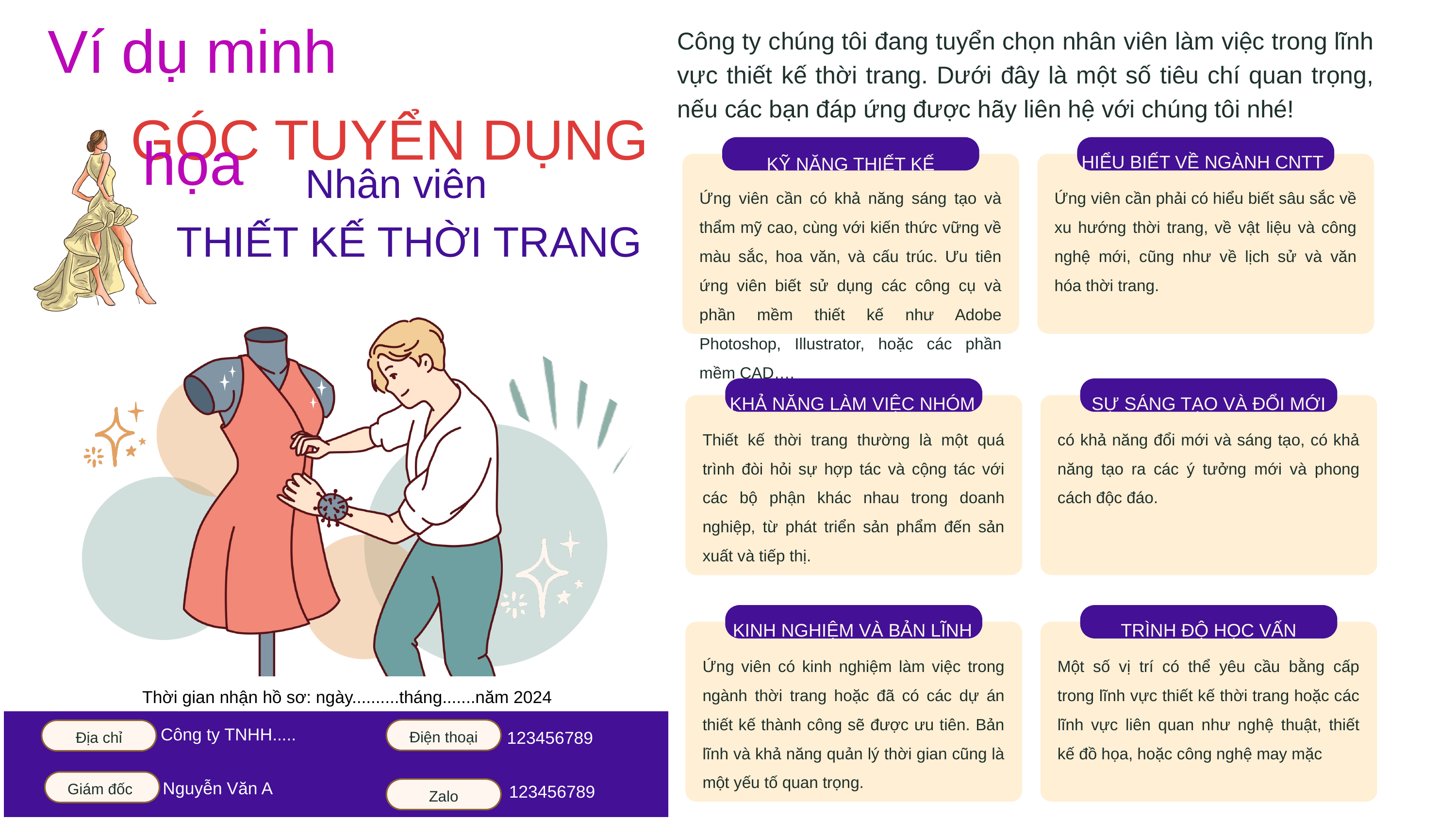

Ví dụ minh họa
Công ty chúng tôi đang tuyển chọn nhân viên làm việc trong lĩnh vực thiết kế thời trang. Dưới đây là một số tiêu chí quan trọng, nếu các bạn đáp ứng được hãy liên hệ với chúng tôi nhé!

GÓC TUYỂN DỤNG

HIỂU BIẾT VỀ NGÀNH CNTT
KỸ NĂNG THIẾT KẾ
Nhân viên

Ứng viên cần có khả năng sáng tạo và thẩm mỹ cao, cùng với kiến thức vững về màu sắc, hoa văn, và cấu trúc. Ưu tiên ứng viên biết sử dụng các công cụ và phần mềm thiết kế như Adobe Photoshop, Illustrator, hoặc các phần mềm CAD….
Ứng viên cần phải có hiểu biết sâu sắc về xu hướng thời trang, về vật liệu và công nghệ mới, cũng như về lịch sử và văn hóa thời trang.
THIẾT KẾ THỜI TRANG

KHẢ NĂNG LÀM VIỆC NHÓM
SỰ SÁNG TẠO VÀ ĐỔI MỚI

Thiết kế thời trang thường là một quá trình đòi hỏi sự hợp tác và cộng tác với các bộ phận khác nhau trong doanh nghiệp, từ phát triển sản phẩm đến sản xuất và tiếp thị.
có khả năng đổi mới và sáng tạo, có khả năng tạo ra các ý tưởng mới và phong cách độc đáo.

KINH NGHIỆM VÀ BẢN LĨNH
TRÌNH ĐỘ HỌC VẤN

Ứng viên có kinh nghiệm làm việc trong ngành thời trang hoặc đã có các dự án thiết kế thành công sẽ được ưu tiên. Bản lĩnh và khả năng quản lý thời gian cũng là một yếu tố quan trọng.
Một số vị trí có thể yêu cầu bằng cấp trong lĩnh vực thiết kế thời trang hoặc các lĩnh vực liên quan như nghệ thuật, thiết kế đồ họa, hoặc công nghệ may mặc
Thời gian nhận hồ sơ: ngày..........tháng.......năm 2024

Điện thoại
Công ty TNHH.....

Địa chỉ
123456789

Giám đốc
Nguyễn Văn A
123456789

Zalo